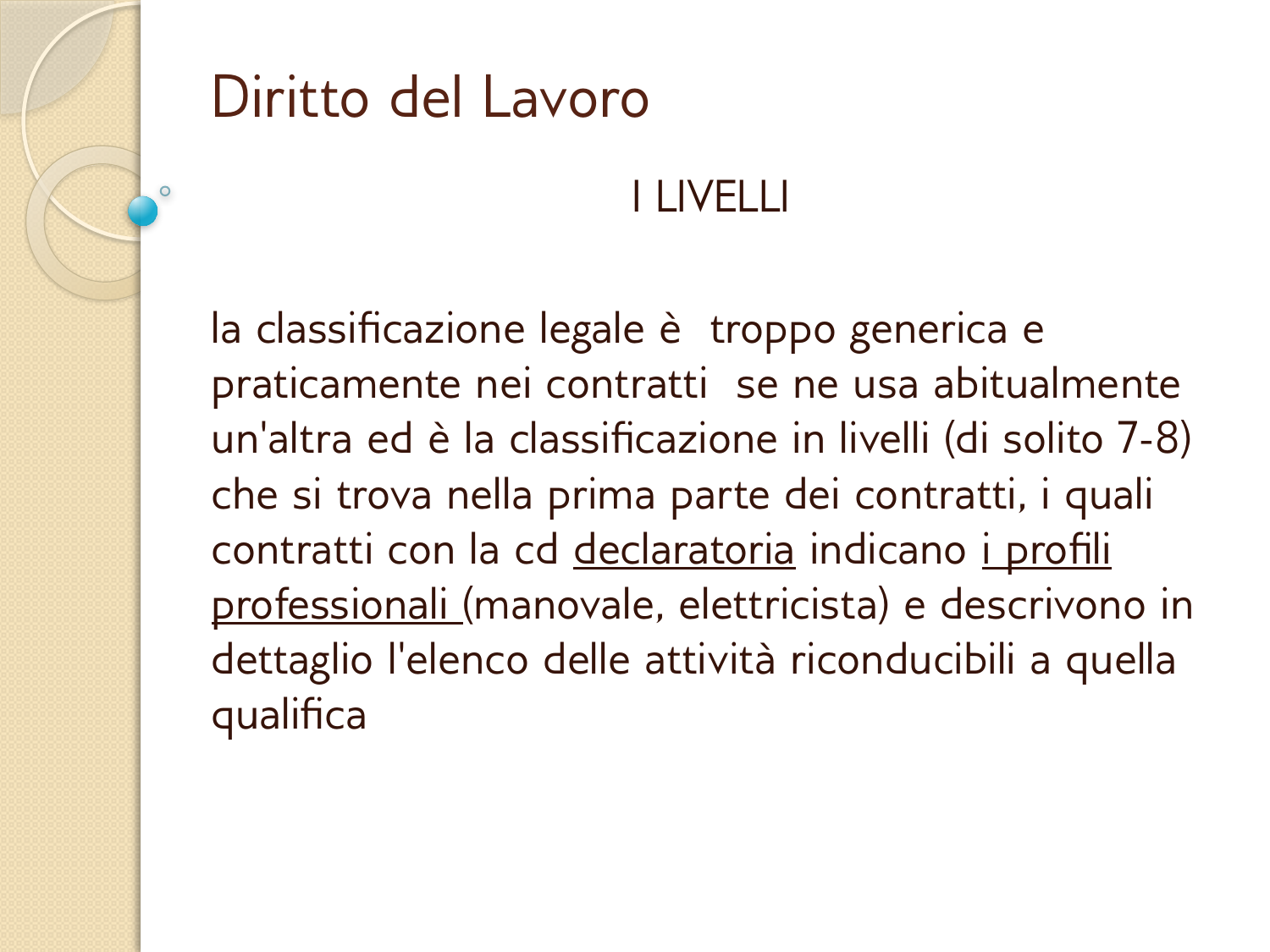

# Diritto del Lavoro
I LIVELLI

la classificazione legale è  troppo generica e praticamente nei contratti  se ne usa abitualmente un'altra ed è la classificazione in livelli (di solito 7-8) che si trova nella prima parte dei contratti, i quali contratti con la cd declaratoria indicano i profili professionali (manovale, elettricista) e descrivono in dettaglio l'elenco delle attività riconducibili a quella qualifica